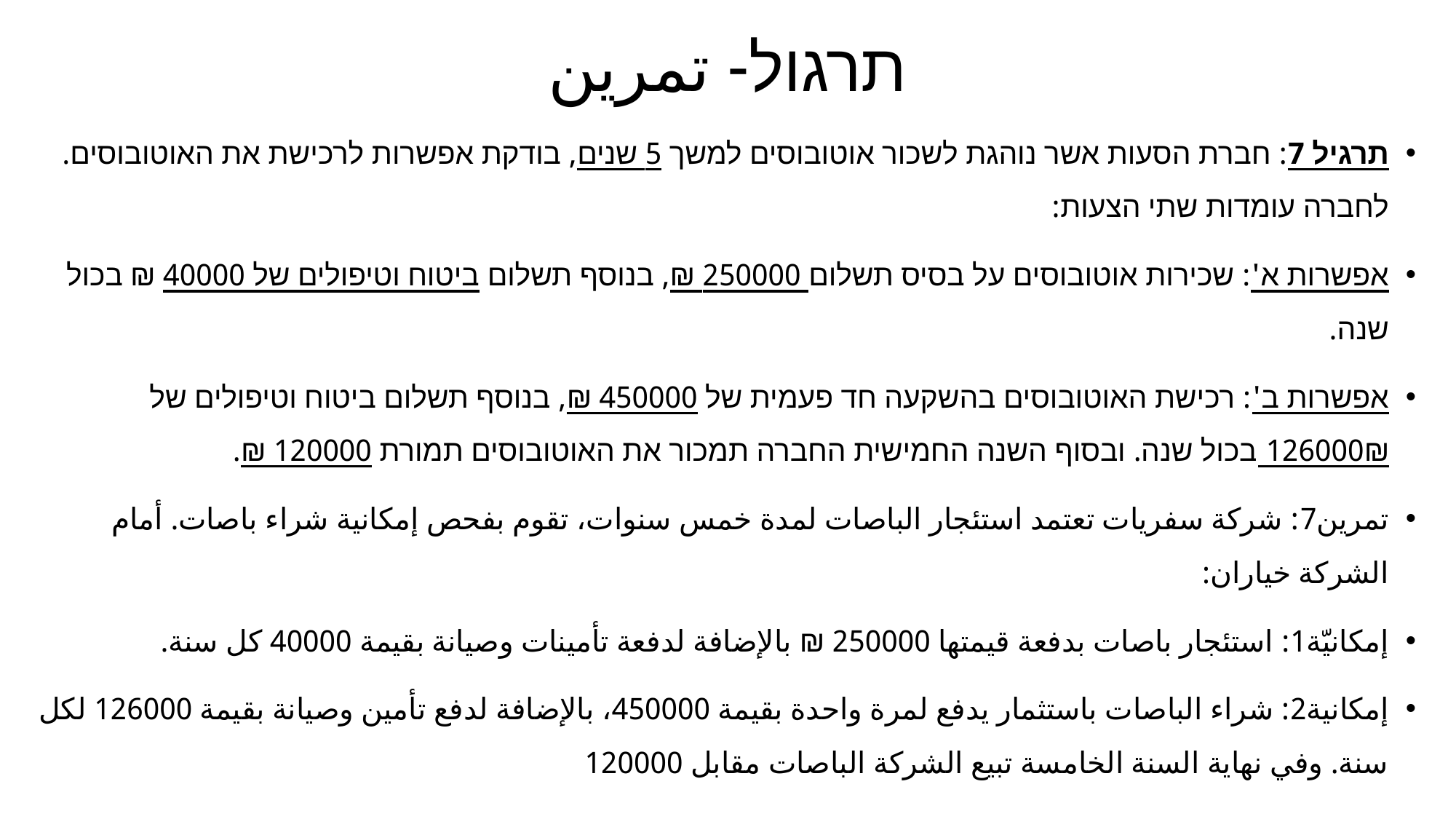

# תרגול- تمرين
תרגיל 7: חברת הסעות אשר נוהגת לשכור אוטובוסים למשך 5 שנים, בודקת אפשרות לרכישת את האוטובוסים.  לחברה עומדות שתי הצעות:
אפשרות א': שכירות אוטובוסים על בסיס תשלום 250000 ₪, בנוסף תשלום ביטוח וטיפולים של 40000 ₪ בכול שנה.
אפשרות ב': רכישת האוטובוסים בהשקעה חד פעמית של 450000 ₪, בנוסף תשלום ביטוח וטיפולים של 126000₪ בכול שנה. ובסוף השנה החמישית החברה תמכור את האוטובוסים תמורת 120000 ₪.
تمرين7: شركة سفريات تعتمد استئجار الباصات لمدة خمس سنوات، تقوم بفحص إمكانية شراء باصات. أمام الشركة خياران:
إمكانيّة1: استئجار باصات بدفعة قيمتها 250000 ₪ بالإضافة لدفعة تأمينات وصيانة بقيمة 40000 كل سنة.
إمكانية2: شراء الباصات باستثمار يدفع لمرة واحدة بقيمة 450000، بالإضافة لدفع تأمين وصيانة بقيمة 126000 لكل سنة. وفي نهاية السنة الخامسة تبيع الشركة الباصات مقابل 120000